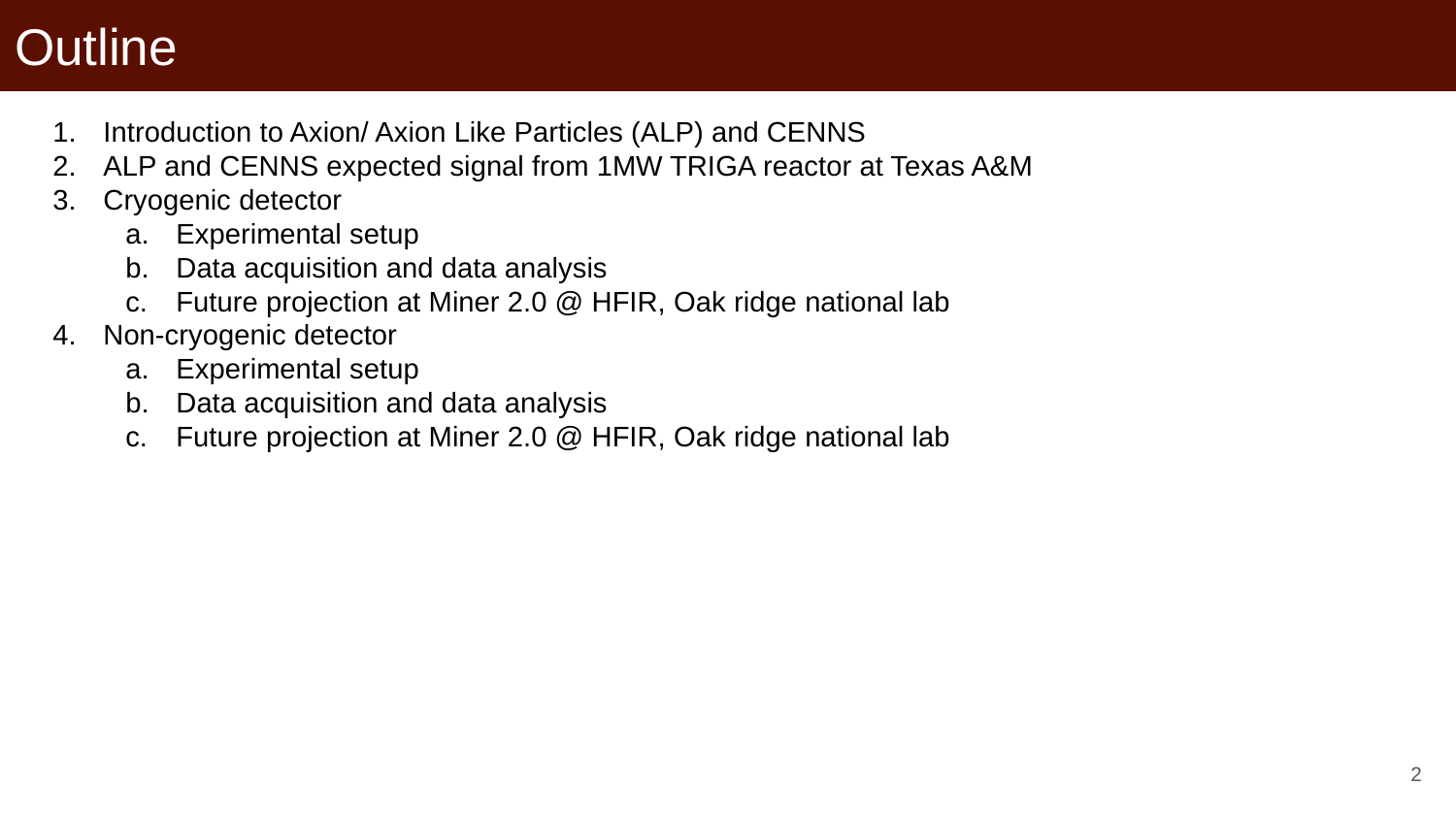

# Outline
Introduction to Axion/ Axion Like Particles (ALP) and CENNS
ALP and CENNS expected signal from 1MW TRIGA reactor at Texas A&M
Cryogenic detector
Experimental setup
Data acquisition and data analysis
Future projection at Miner 2.0 @ HFIR, Oak ridge national lab
Non-cryogenic detector
Experimental setup
Data acquisition and data analysis
Future projection at Miner 2.0 @ HFIR, Oak ridge national lab
2